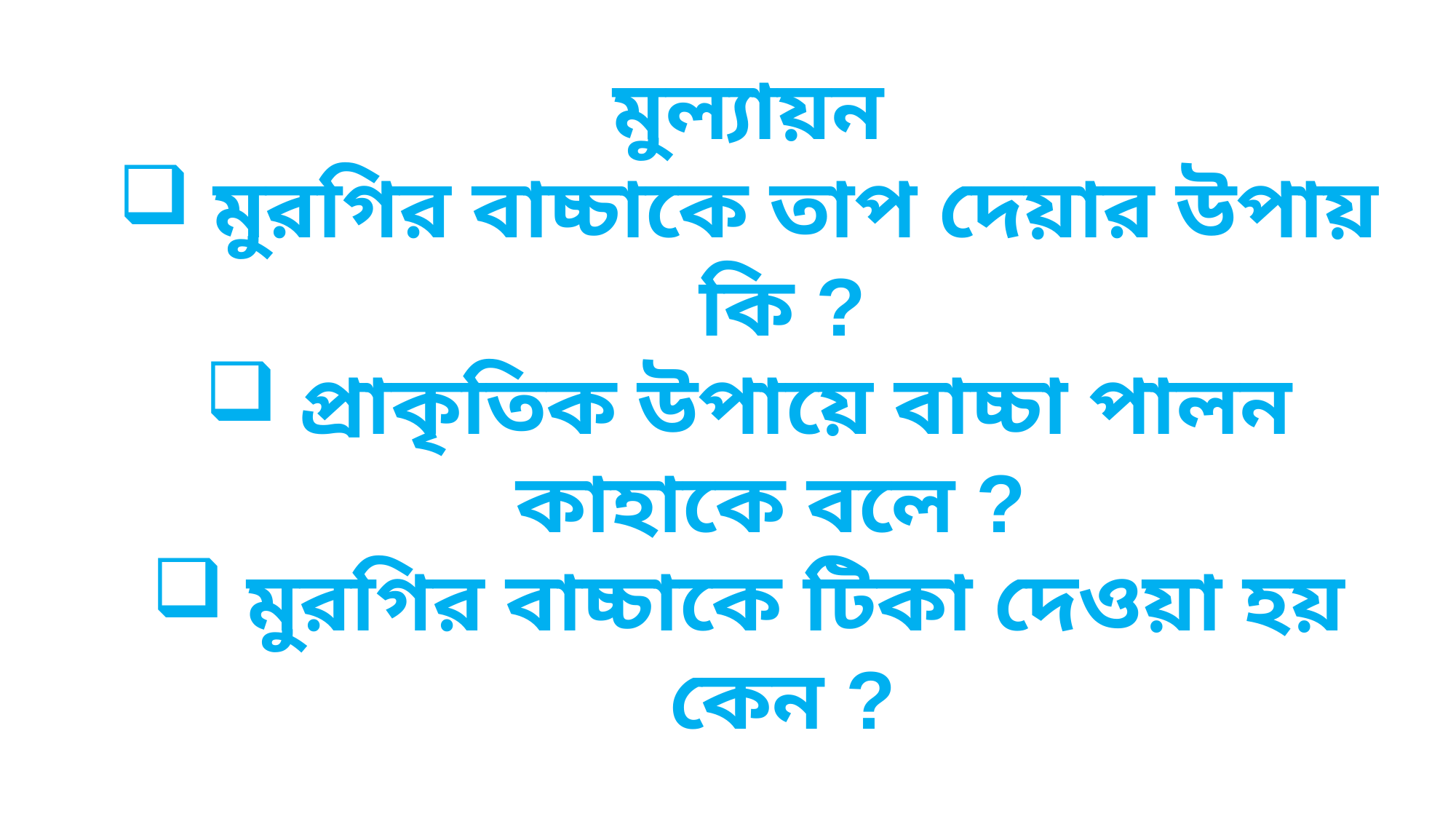

মুল্যায়ন
 মুরগির বাচ্চাকে তাপ দেয়ার উপায় কি ?
 প্রাকৃতিক উপায়ে বাচ্চা পালন কাহাকে বলে ?
 মুরগির বাচ্চাকে টিকা দেওয়া হয় কেন ?